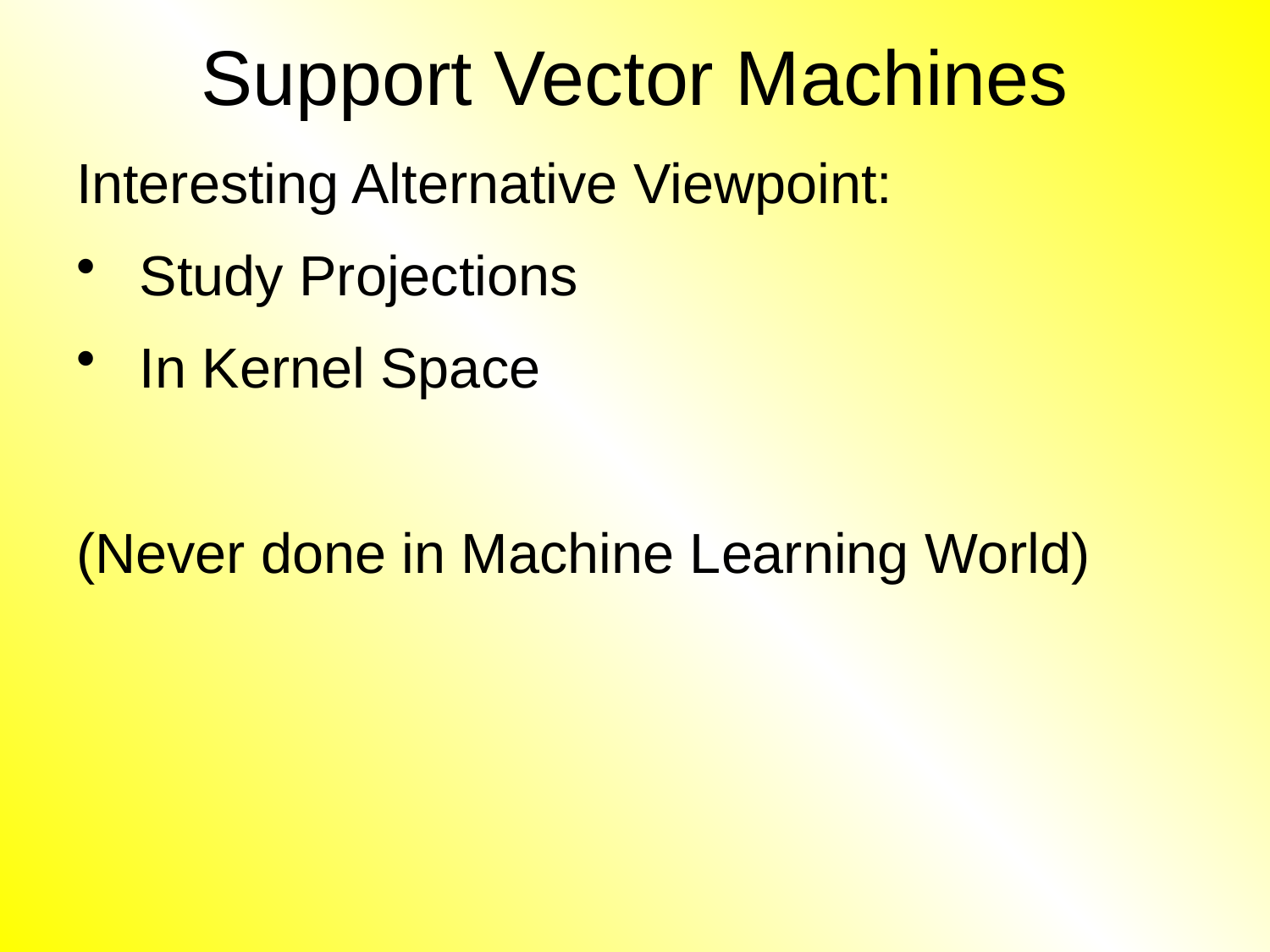

# Support Vector Machines
Interesting Alternative Viewpoint:
 Study Projections
 In Kernel Space

(Never done in Machine Learning World)